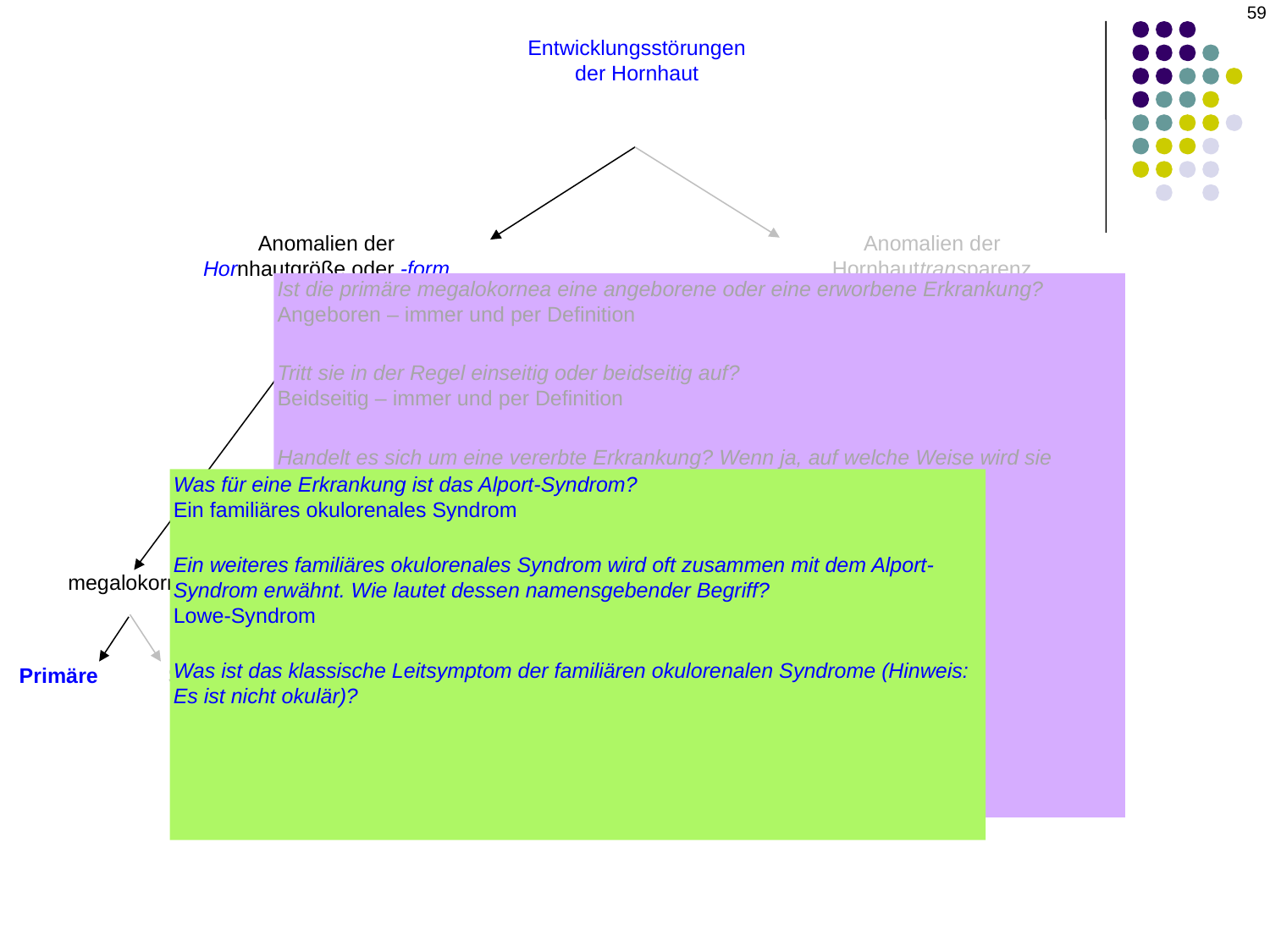

59
Entwicklungsstörungen
der Hornhaut
Anomalien der
Hornhautgröße oder -form
Anomalien der
Hornhauttransparenz
Ist die primäre megalokornea eine angeborene oder eine erworbene Erkrankung?
Angeboren – immer und per Definition

Tritt sie in der Regel einseitig oder beidseitig auf?
Beidseitig – immer und per Definition

Handelt es sich um eine vererbte Erkrankung? Wenn ja, auf welche Weise wird sie vererbt?
Ja; sie ist X-chromosomal-rezessiv (tritt also häufiger bei Männern auf)

Mit welchen anderen Augenanomalien ist sie assoziiert?
Es gibt viele; dazu gehören:
--Linsenanomalien: Katarakt, Ektopia lentis
--Anomalien der Iris: Miosis, Transillumination

Es kann mit systemischen Erkrankungen assoziiert sein. Welche?
Es gibt viele; dazu gehören:
--Down-Syndrom
--Marfan-Syndrom
--Alport-Syndrom
Cornea plana
Was für eine Erkrankung ist das Alport-Syndrom?
Ein familiäres okulorenales Syndrom

Ein weiteres familiäres okulorenales Syndrom wird oft zusammen mit dem Alport-Syndrom erwähnt. Wie lautet dessen namensgebender Begriff?
Lowe-Syndrom

Was ist das klassische Leitsymptom der familiären okulorenalen Syndrome (Hinweis: Es ist nicht okulär)?
Hämaturie

Was ist der klassische Befund an der Linse bei den familiären okulorenalen Syndromen?
Lentikonus
Mikrokornea
megalokornea
Primäre
Sekundäre